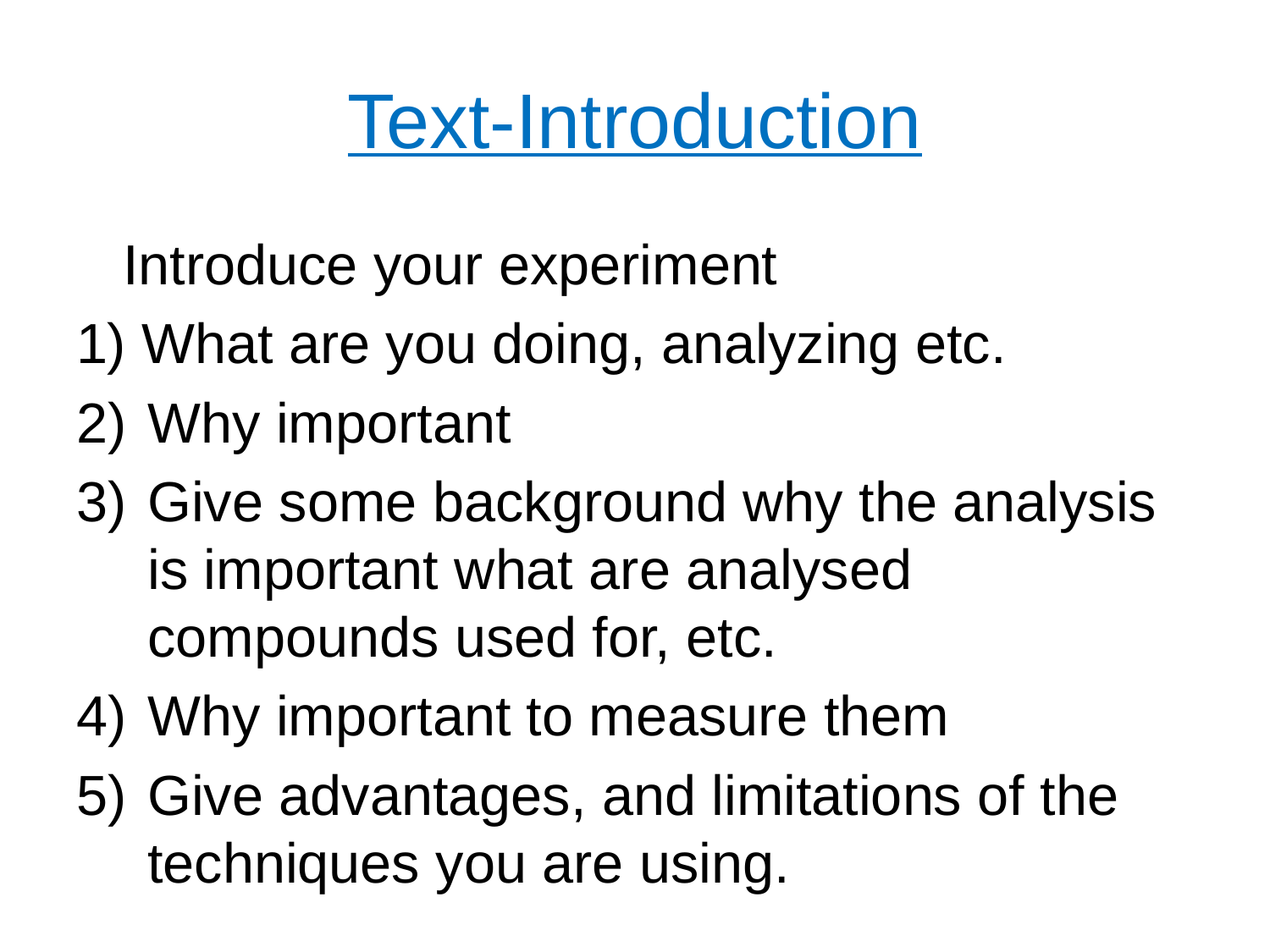

# Text-Introduction
   Introduce your experiment
1) What are you doing, analyzing etc.
Why important
Give some background why the analysis is important what are analysed compounds used for, etc.
Why important to measure them
Give advantages, and limitations of the techniques you are using.